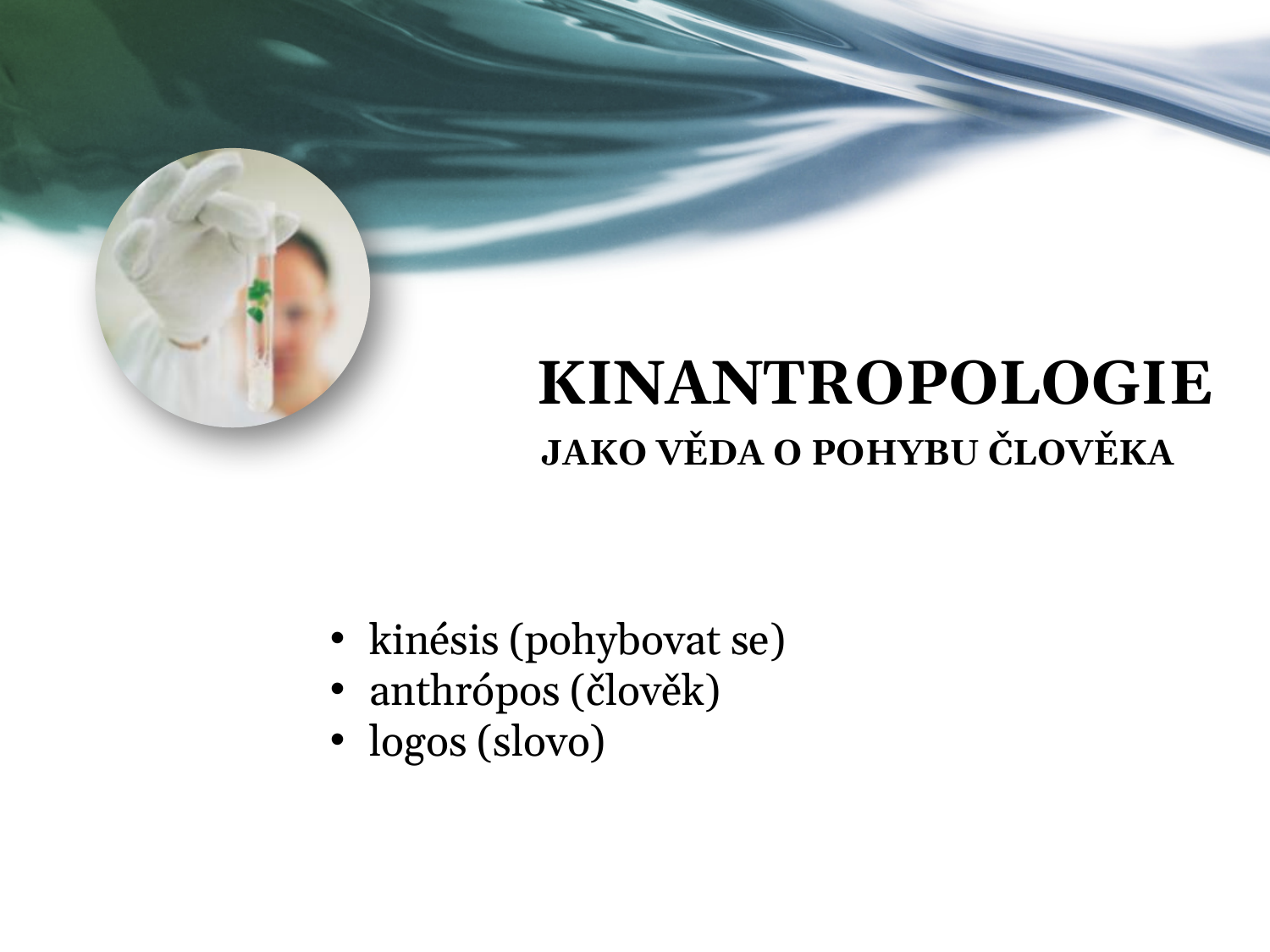

# Kinantropologie
jako věda o pohybu člověka
kinésis (pohybovat se)
anthrópos (člověk)
logos (slovo)